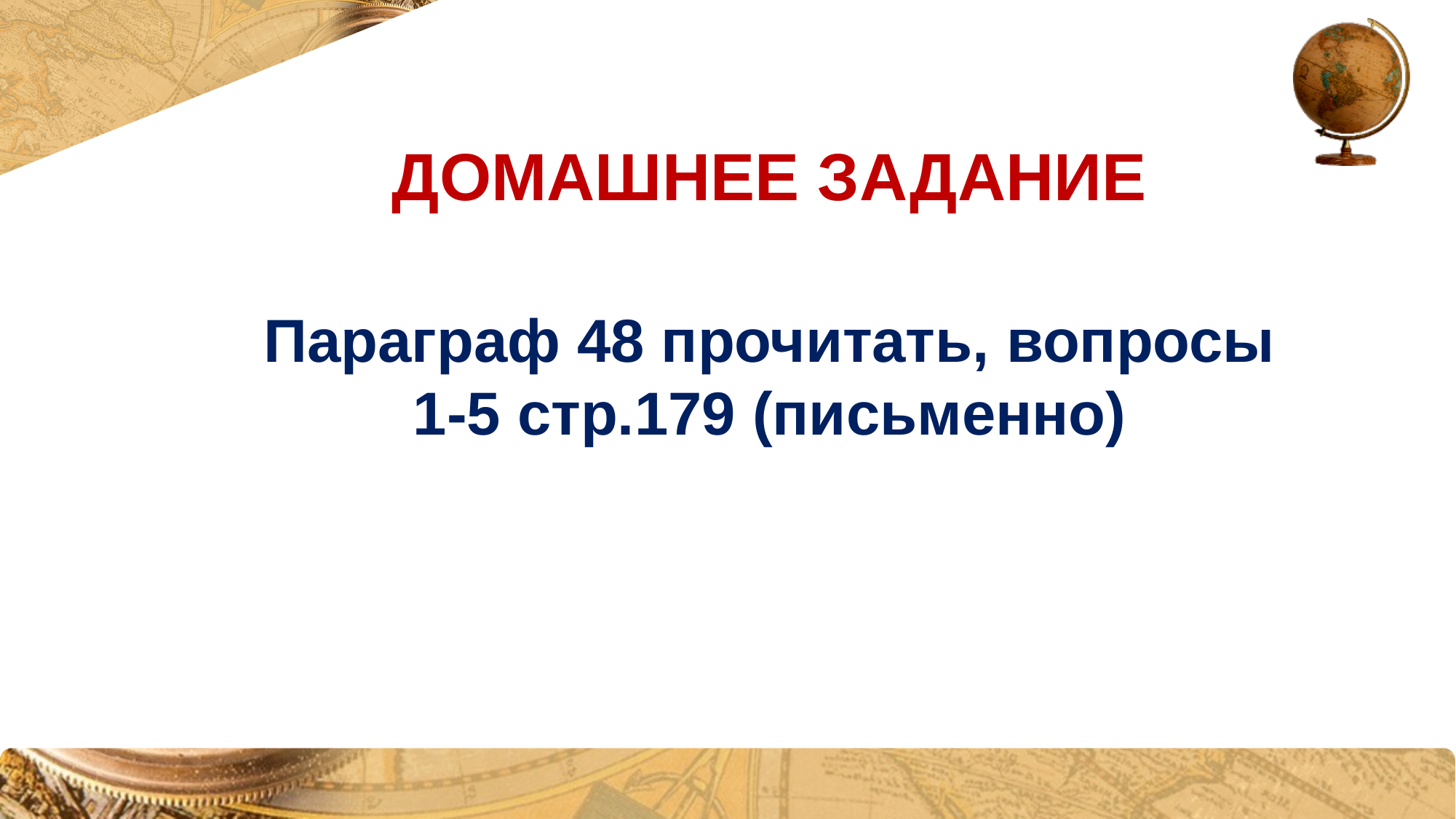

ДОМАШНЕЕ ЗАДАНИЕ
Параграф 48 прочитать, вопросы 1-5 стр.179 (письменно)